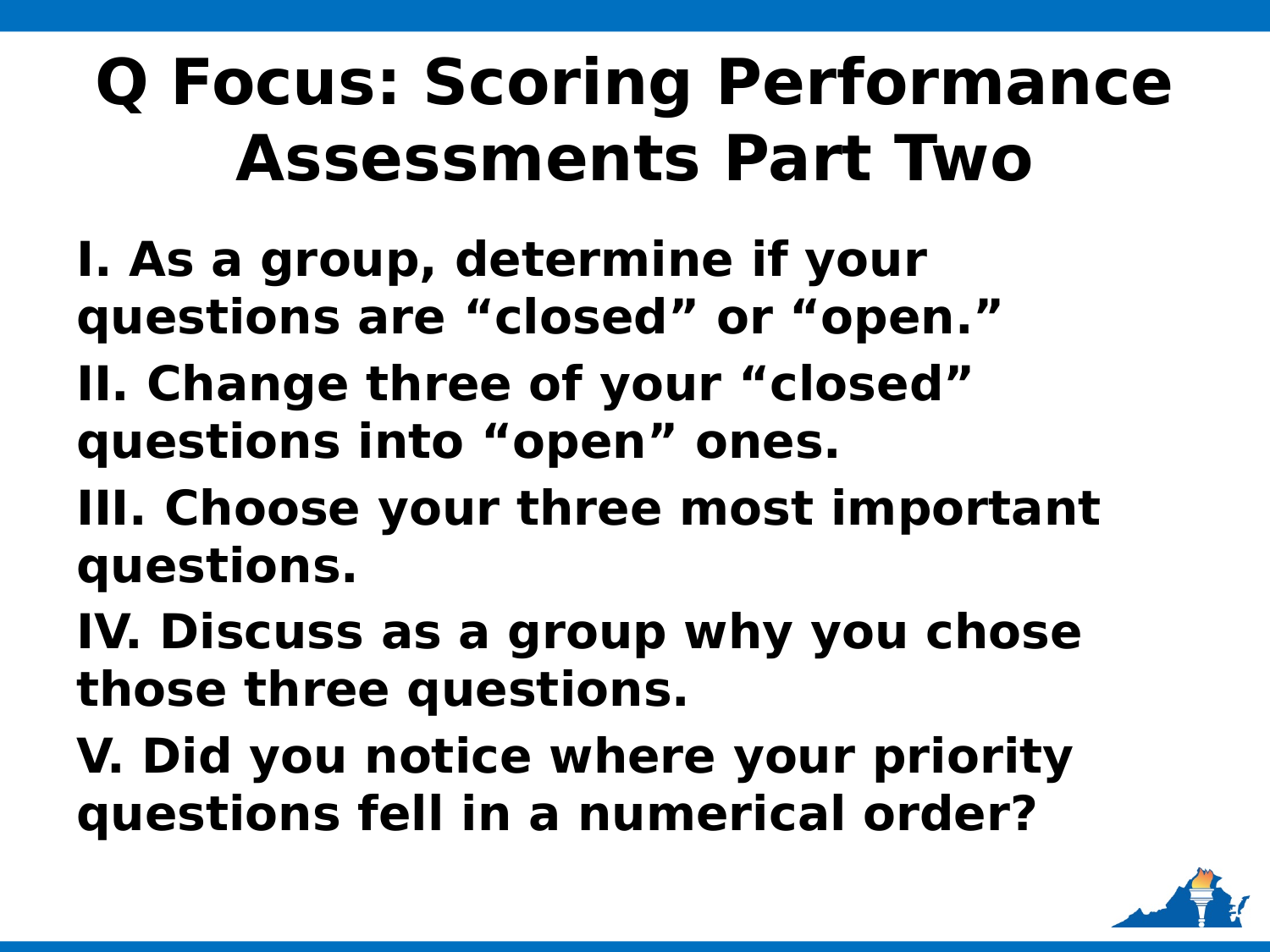

# Q Focus: Scoring Performance Assessments Part Two
I. As a group, determine if your questions are “closed” or “open.”
II. Change three of your “closed” questions into “open” ones.
III. Choose your three most important questions.
IV. Discuss as a group why you chose those three questions.
V. Did you notice where your priority questions fell in a numerical order?